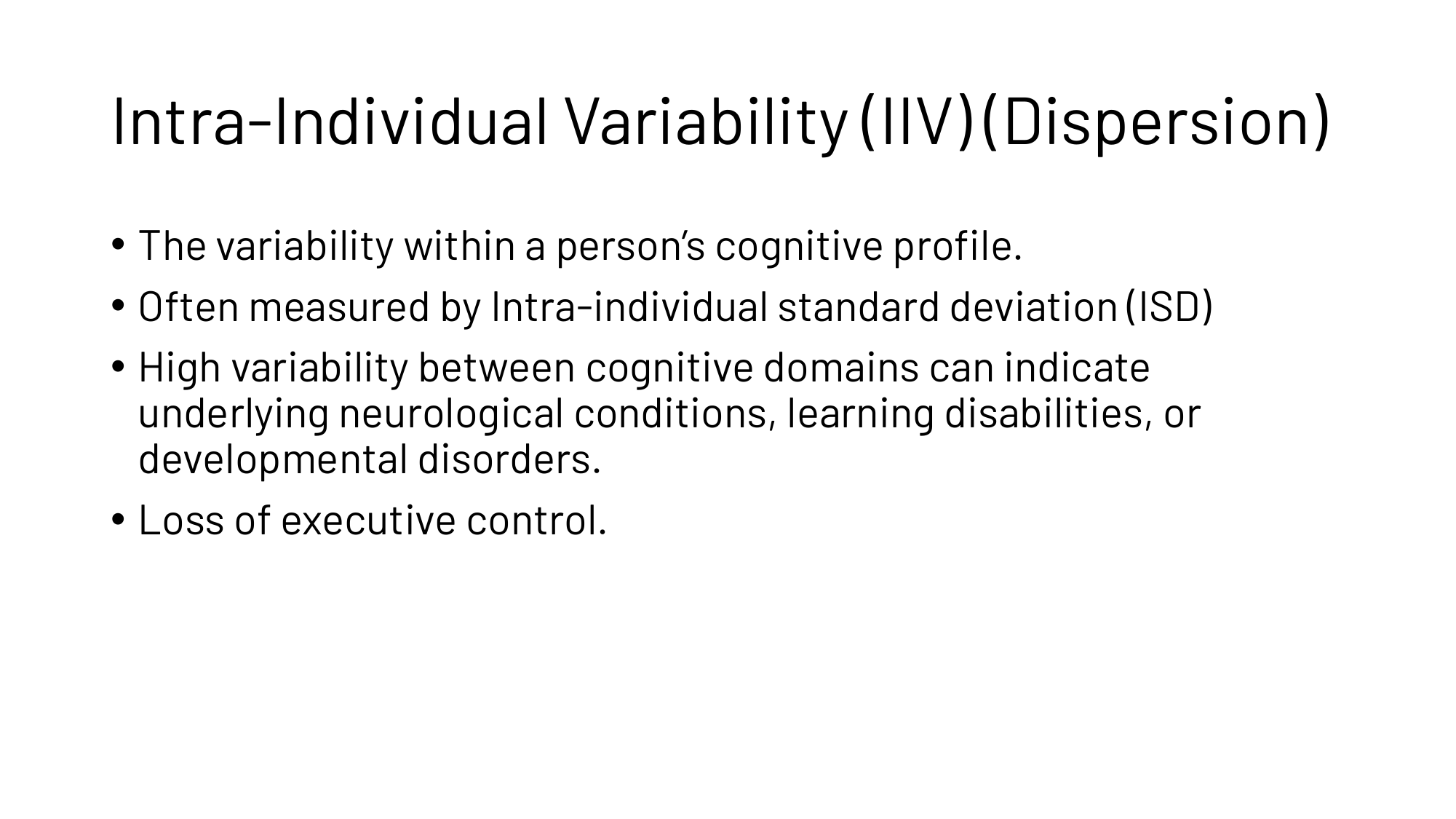

# Intra-Individual Variability (IIV) (Dispersion)
The variability within a person’s cognitive profile.
Often measured by Intra-individual standard deviation (ISD)
High variability between cognitive domains can indicate underlying neurological conditions, learning disabilities, or developmental disorders.
Loss of executive control.